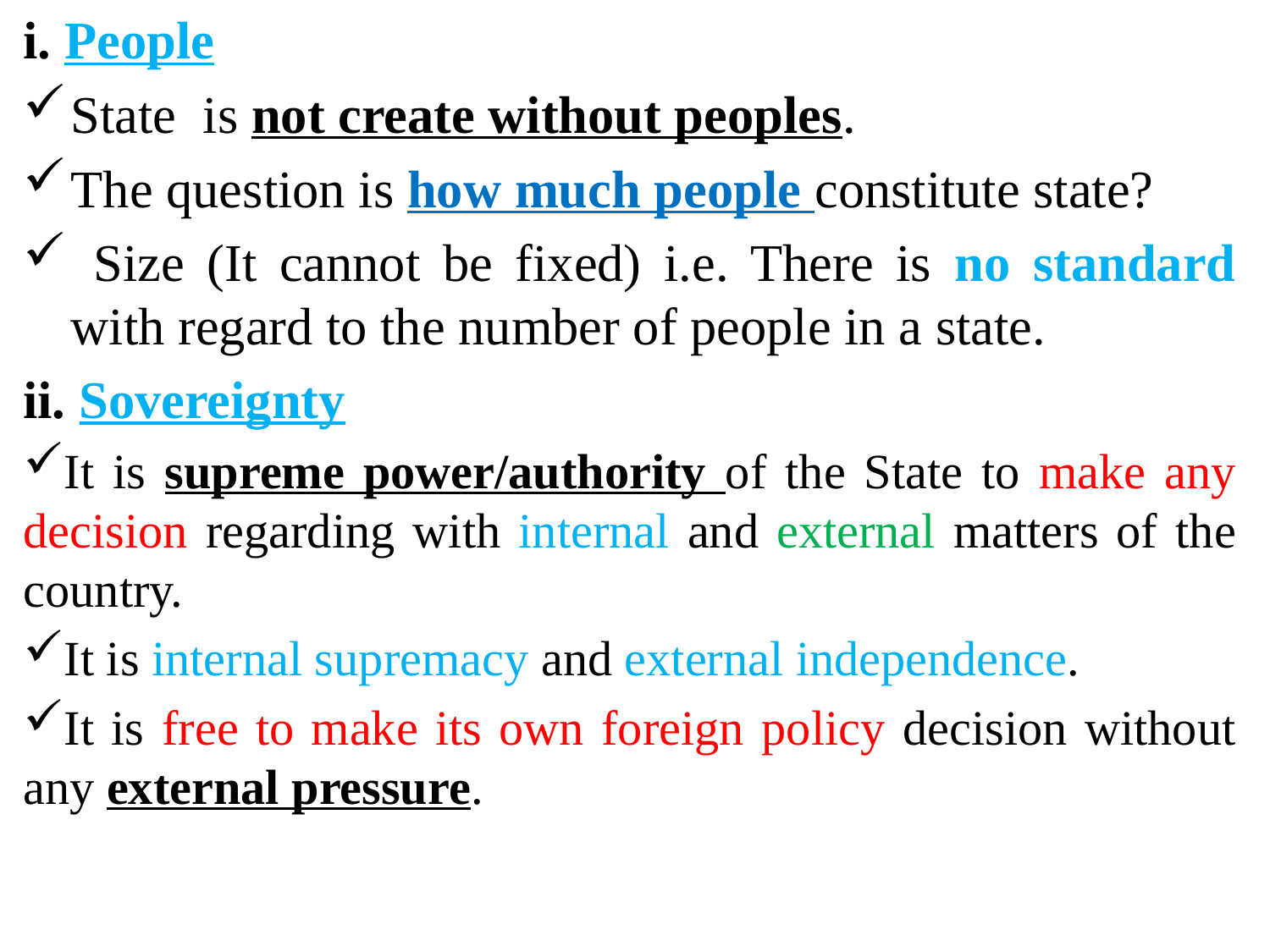

i. People
State  is not create without peoples.
The question is how much people constitute state?
 Size (It cannot be fixed) i.e. There is no standard with regard to the number of people in a state.
ii. Sovereignty
It is supreme power/authority of the State to make any decision regarding with internal and external matters of the country.
It is internal supremacy and external independence.
It is free to make its own foreign policy decision without any external pressure.